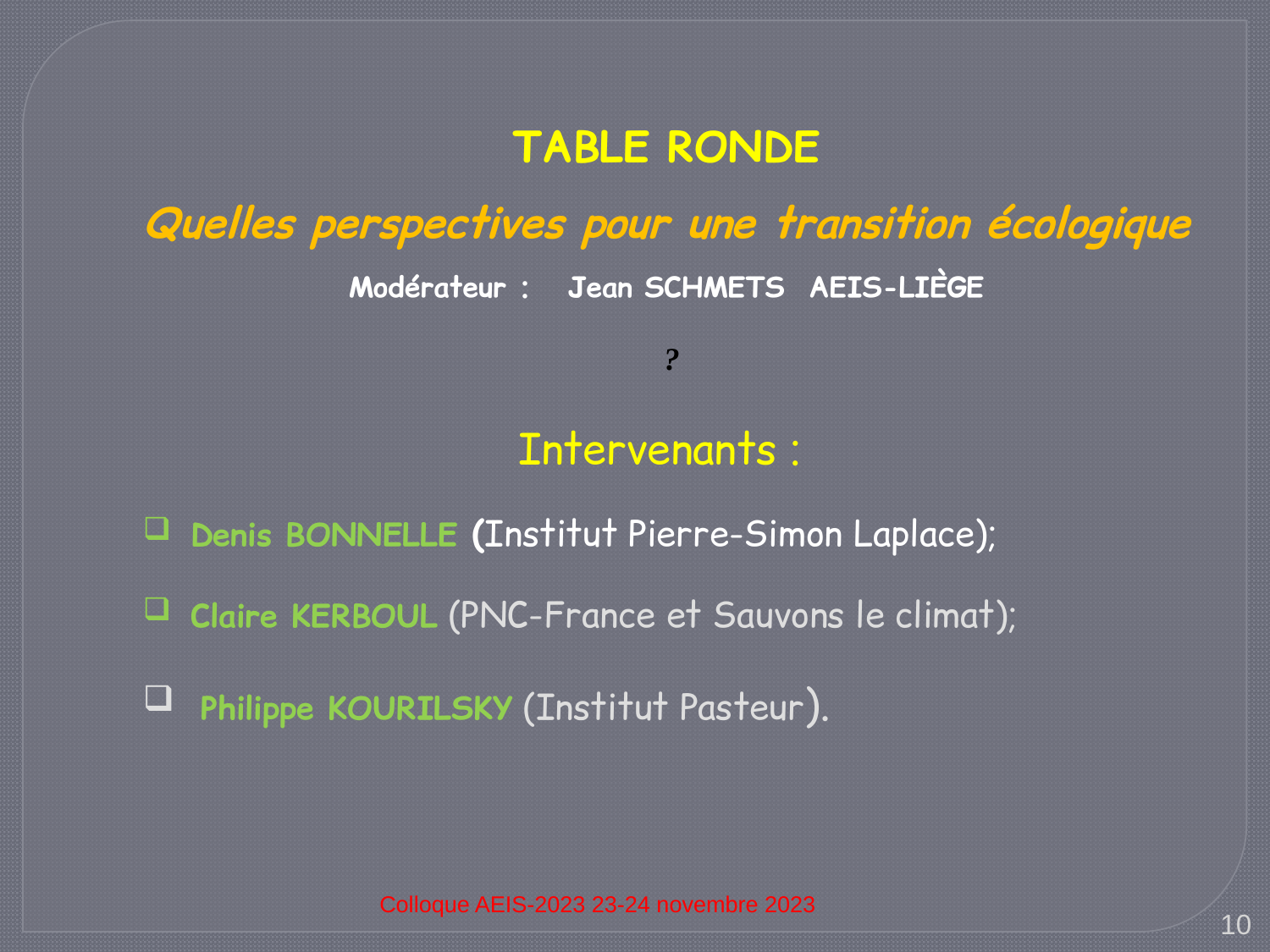

TABLE RONDE
Quelles perspectives pour une transition écologique
Modérateur :   Jean SCHMETS  AEIS-LIÈGE
 ?
Intervenants :
Denis BONNELLE (Institut Pierre-Simon Laplace);
Claire KERBOUL (PNC-France et Sauvons le climat);
 Philippe KOURILSKY (Institut Pasteur).

Colloque AEIS-2023 23-24 novembre 2023
10